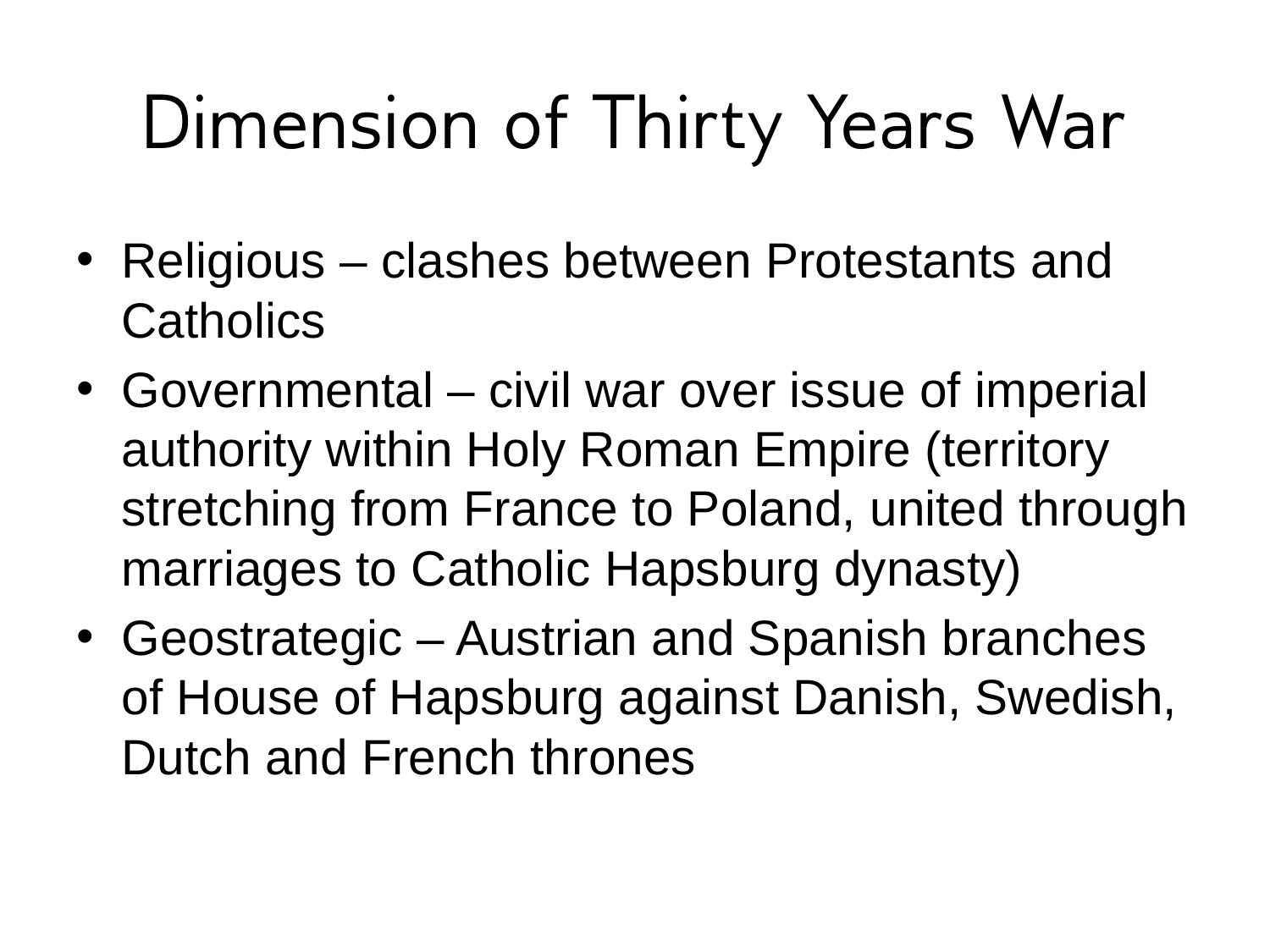

# Dimension of Thirty Years War
Religious – clashes between Protestants and Catholics
Governmental – civil war over issue of imperial authority within Holy Roman Empire (territory stretching from France to Poland, united through marriages to Catholic Hapsburg dynasty)
Geostrategic – Austrian and Spanish branches of House of Hapsburg against Danish, Swedish, Dutch and French thrones